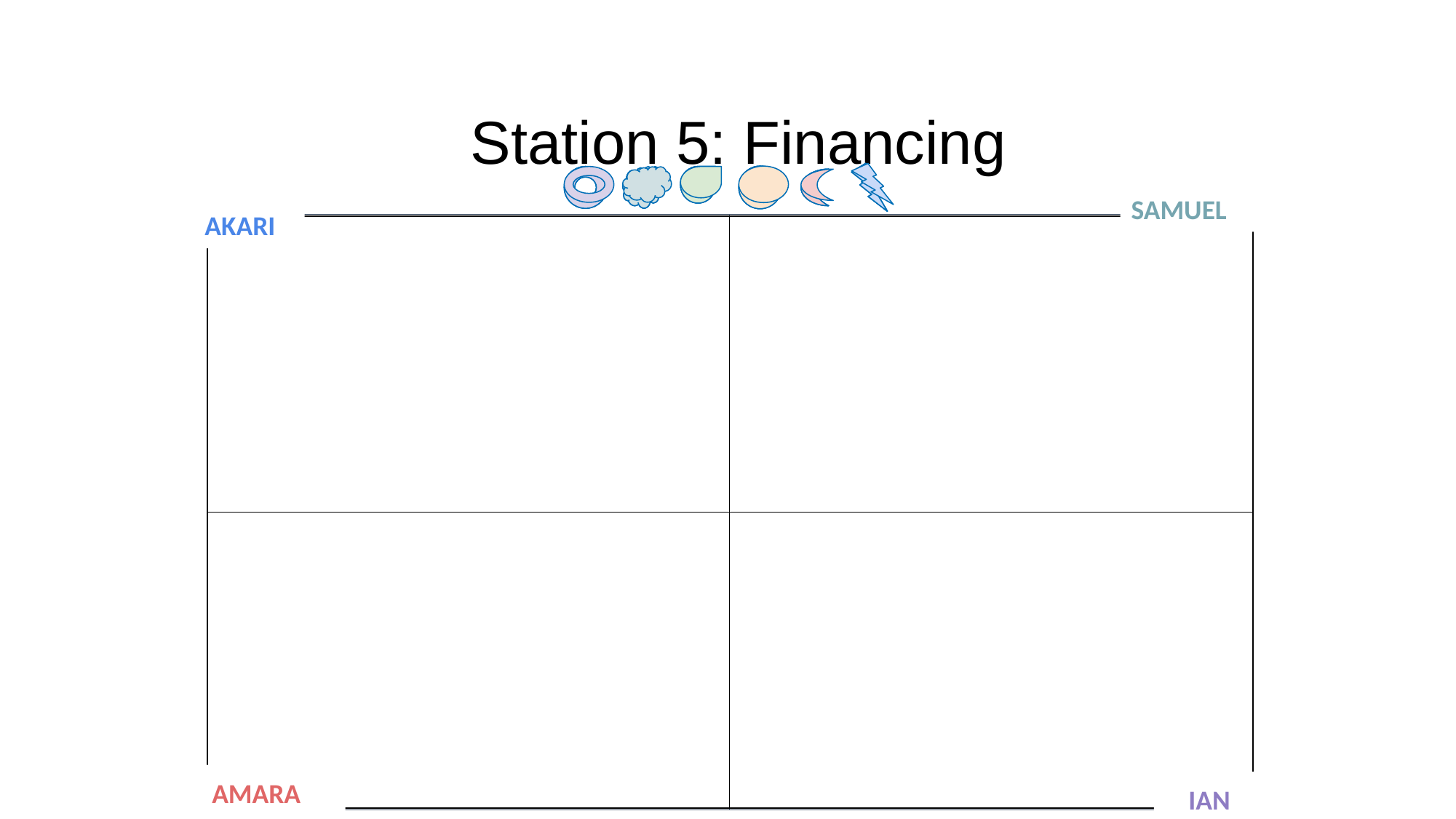

# Station 5: Financing

SAMUEL
AKARI

AMARA
IAN